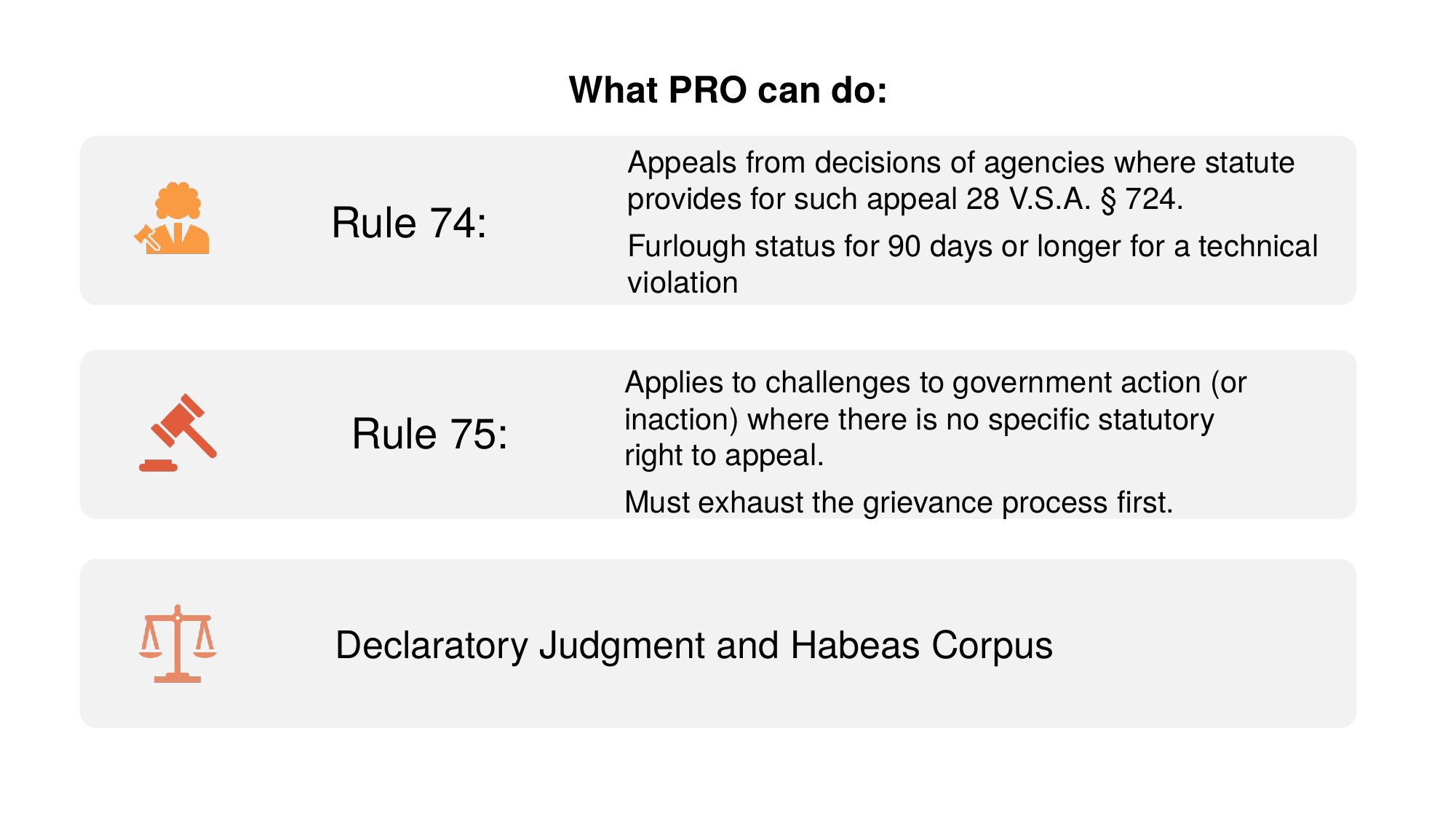

# What PRO can do:
Rule 74:
Appeals from decisions of agencies where statute provides for such appeal 28 V.S.A. § 724.
Furlough status for 90 days or longer for a technical violation
Rule 75:
Applies to challenges to government action (or inaction) where there is no specific statutory right to appeal.
Must exhaust the grievance process first.
    Declaratory Judgment and Habeas Corpus